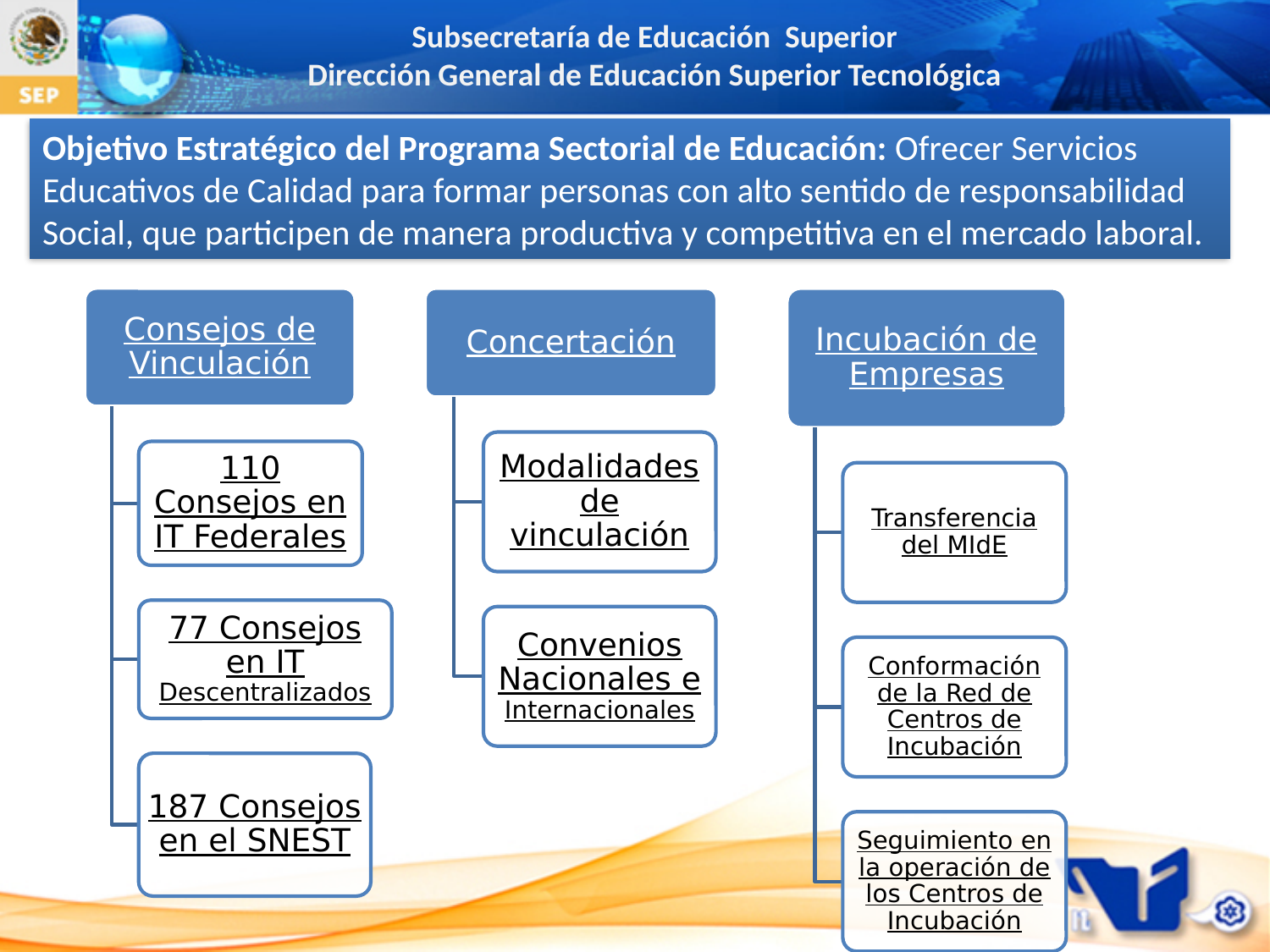

Objetivo Estratégico del Programa Sectorial de Educación: Ofrecer Servicios
Educativos de Calidad para formar personas con alto sentido de responsabilidad
Social, que participen de manera productiva y competitiva en el mercado laboral.
Consejos de Vinculación
110 Consejos en IT Federales
77 Consejos en IT Descentralizados
187 Consejos en el SNEST
Concertación
Modalidades de vinculación
Convenios Nacionales e Internacionales
Incubación de Empresas
Transferencia del MIdE
Conformación de la Red de Centros de Incubación
Seguimiento en la operación de los Centros de Incubación